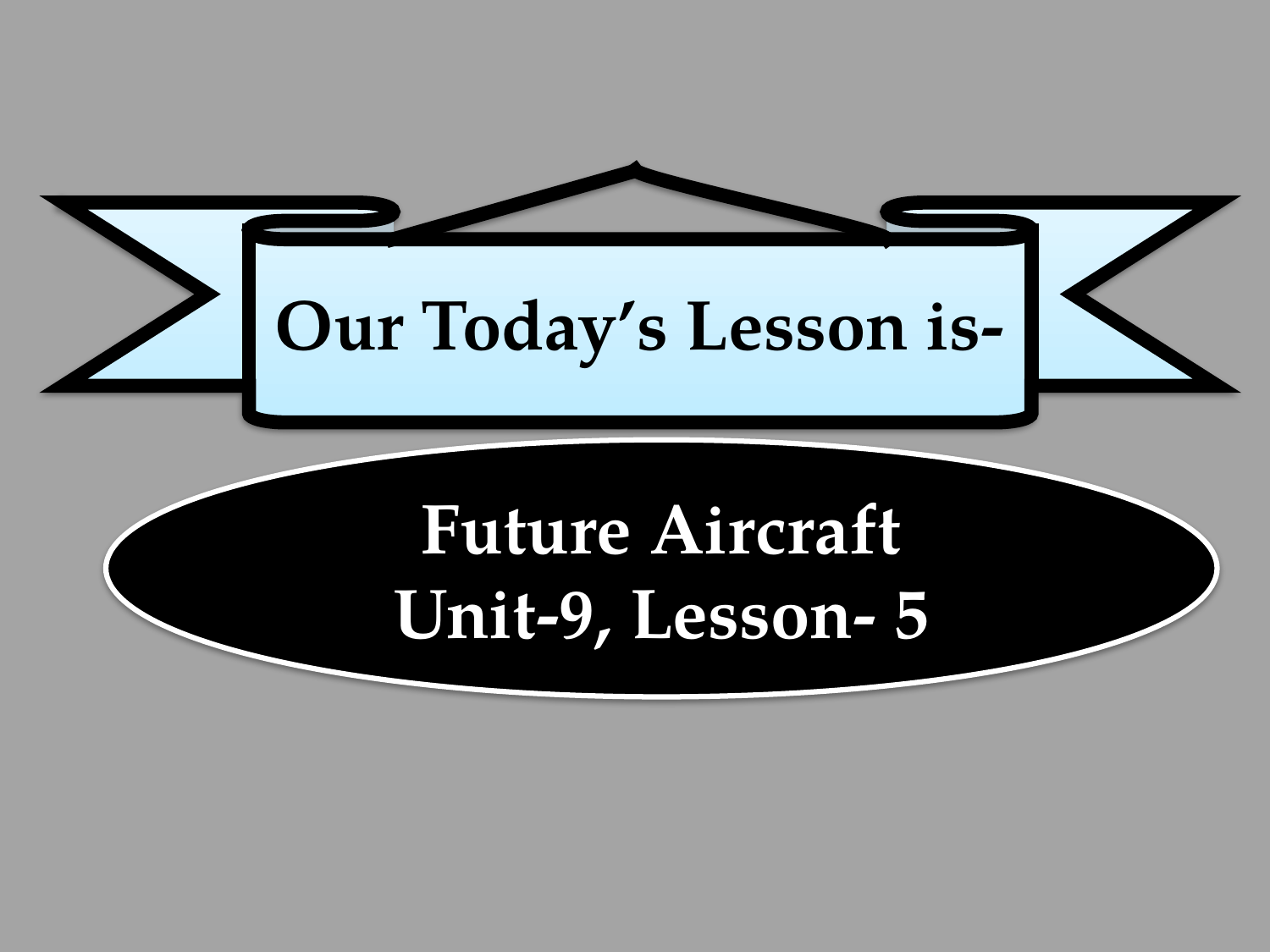

Our Today’s Lesson is-
Future Aircraft
Unit-9, Lesson- 5